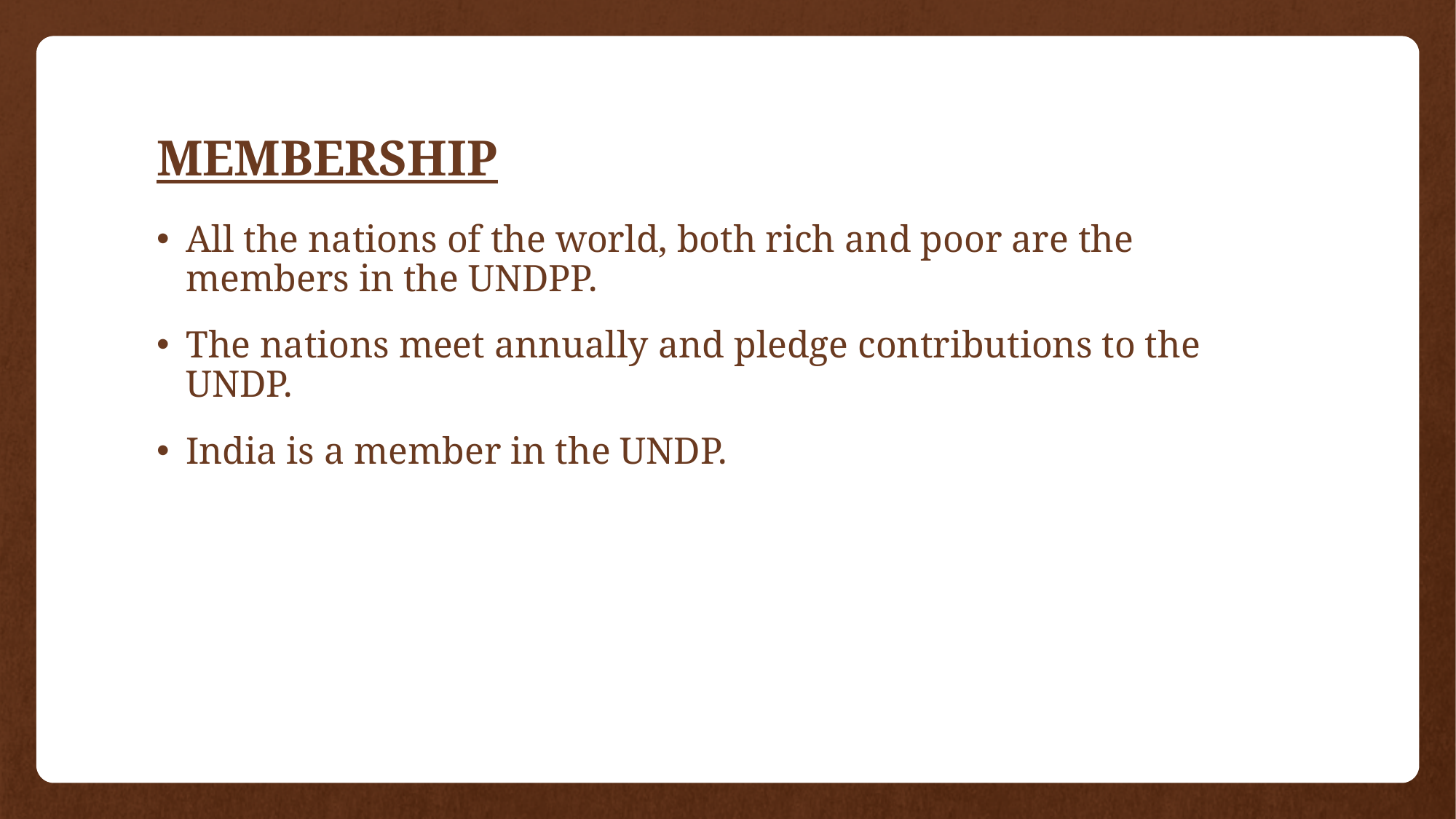

# MEMBERSHIP
All the nations of the world, both rich and poor are the members in the UNDPP.
The nations meet annually and pledge contributions to the UNDP.
India is a member in the UNDP.